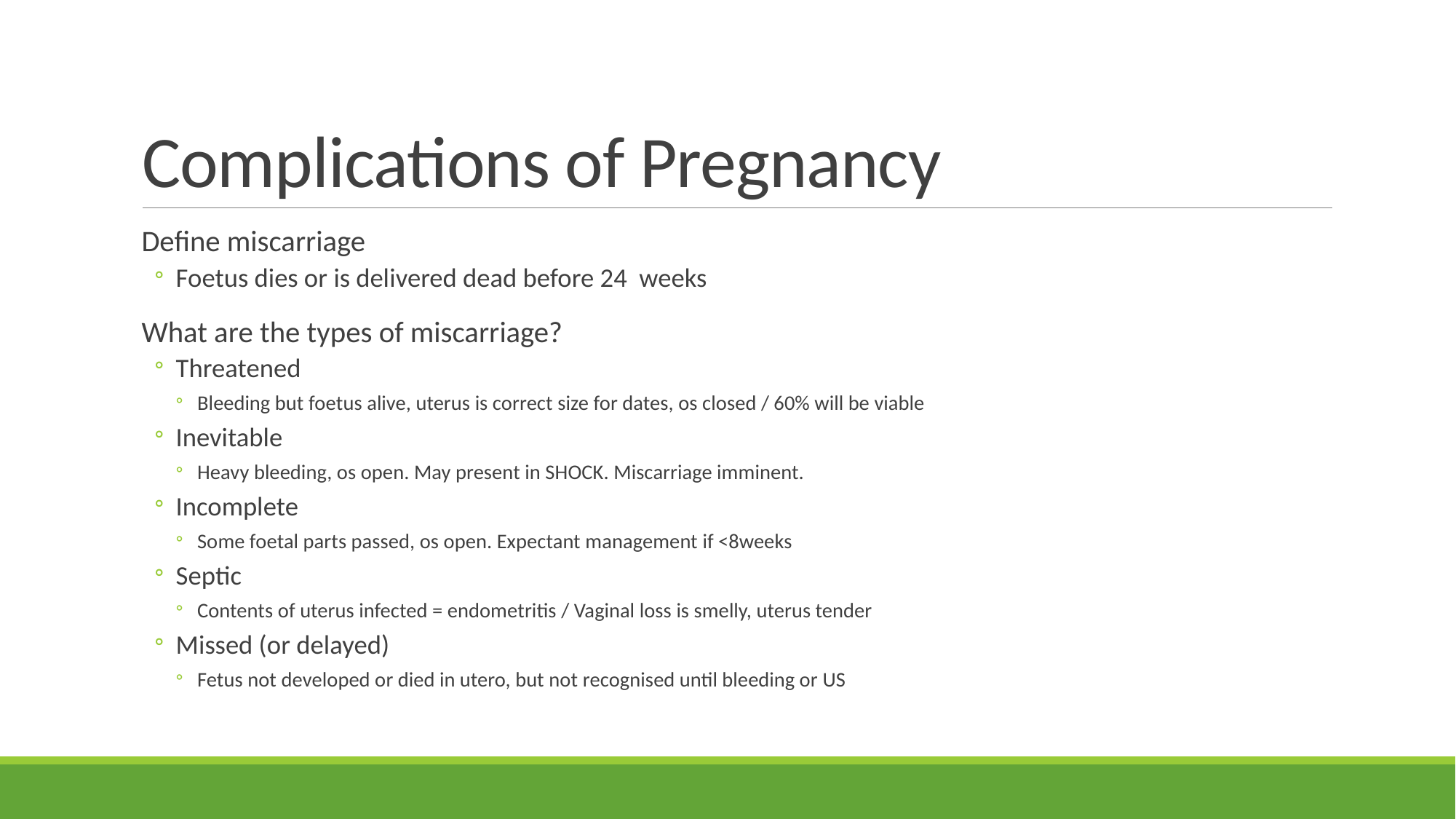

# Complications of Pregnancy
Define miscarriage
Foetus dies or is delivered dead before 24  weeks
What are the types of miscarriage?
Threatened
Bleeding but foetus alive, uterus is correct size for dates, os closed / 60% will be viable
Inevitable
Heavy bleeding, os open. May present in SHOCK. Miscarriage imminent.
Incomplete
Some foetal parts passed, os open. Expectant management if <8weeks
Septic
Contents of uterus infected = endometritis / Vaginal loss is smelly, uterus tender
Missed (or delayed)
Fetus not developed or died in utero, but not recognised until bleeding or US